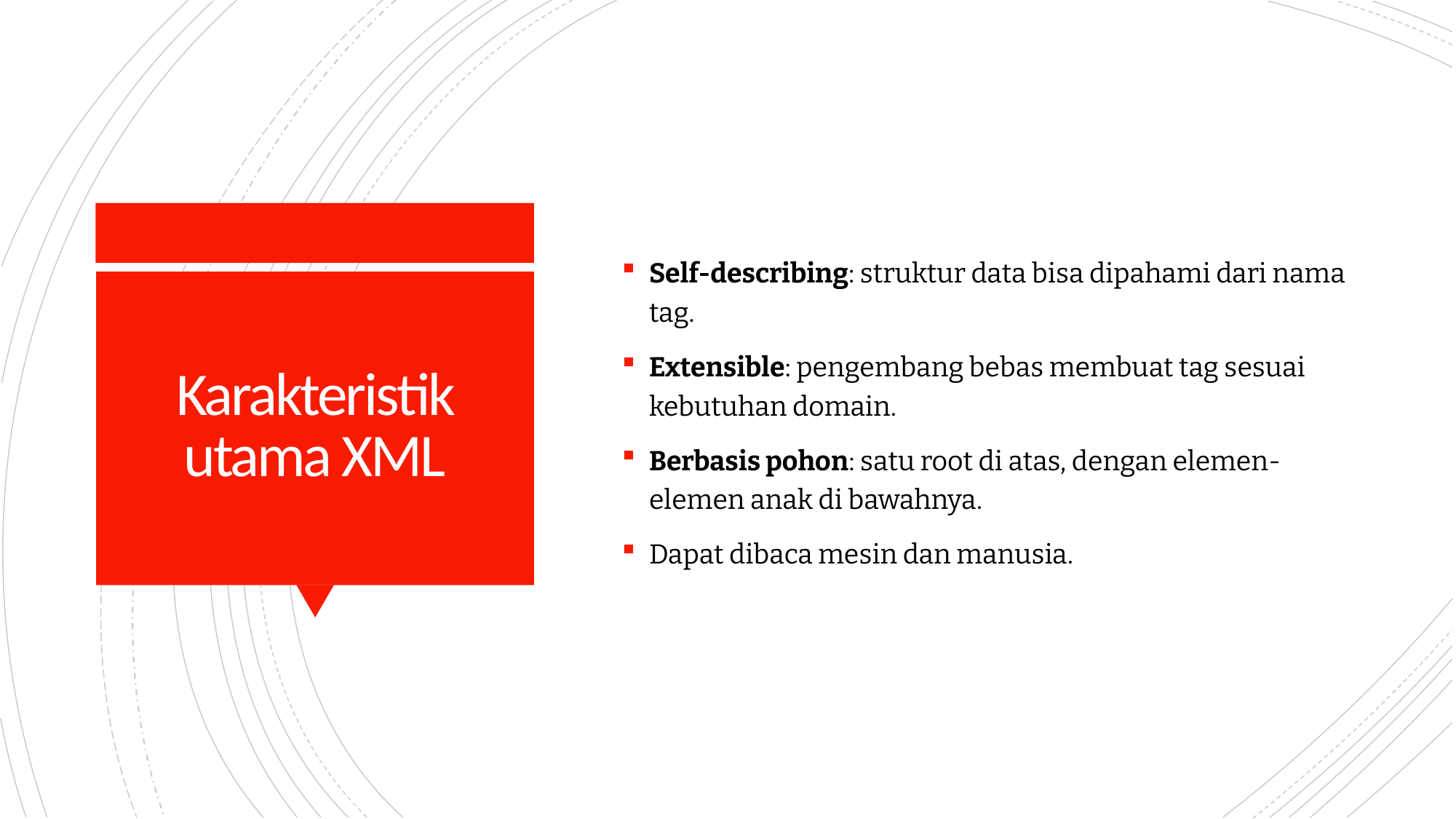

Self-describing: struktur data bisa dipahami dari nama tag.
Extensible: pengembang bebas membuat tag sesuai kebutuhan domain.
Berbasis pohon: satu root di atas, dengan elemen-elemen anak di bawahnya.
Dapat dibaca mesin dan manusia.
# Karakteristik utama XML